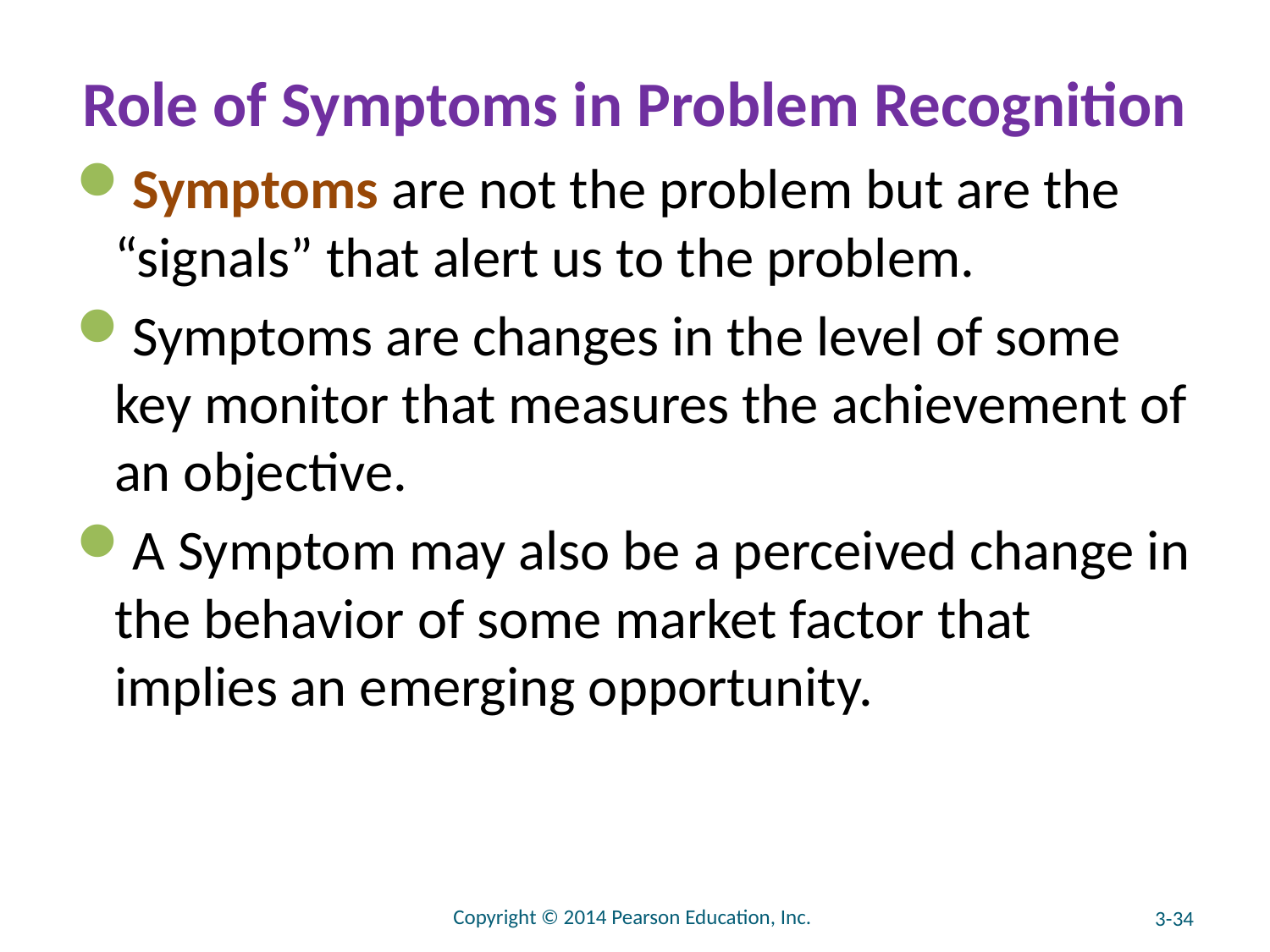

# Role of Symptoms in Problem Recognition
Symptoms are not the problem but are the “signals” that alert us to the problem.
Symptoms are changes in the level of some key monitor that measures the achievement of an objective.
A Symptom may also be a perceived change in the behavior of some market factor that implies an emerging opportunity.